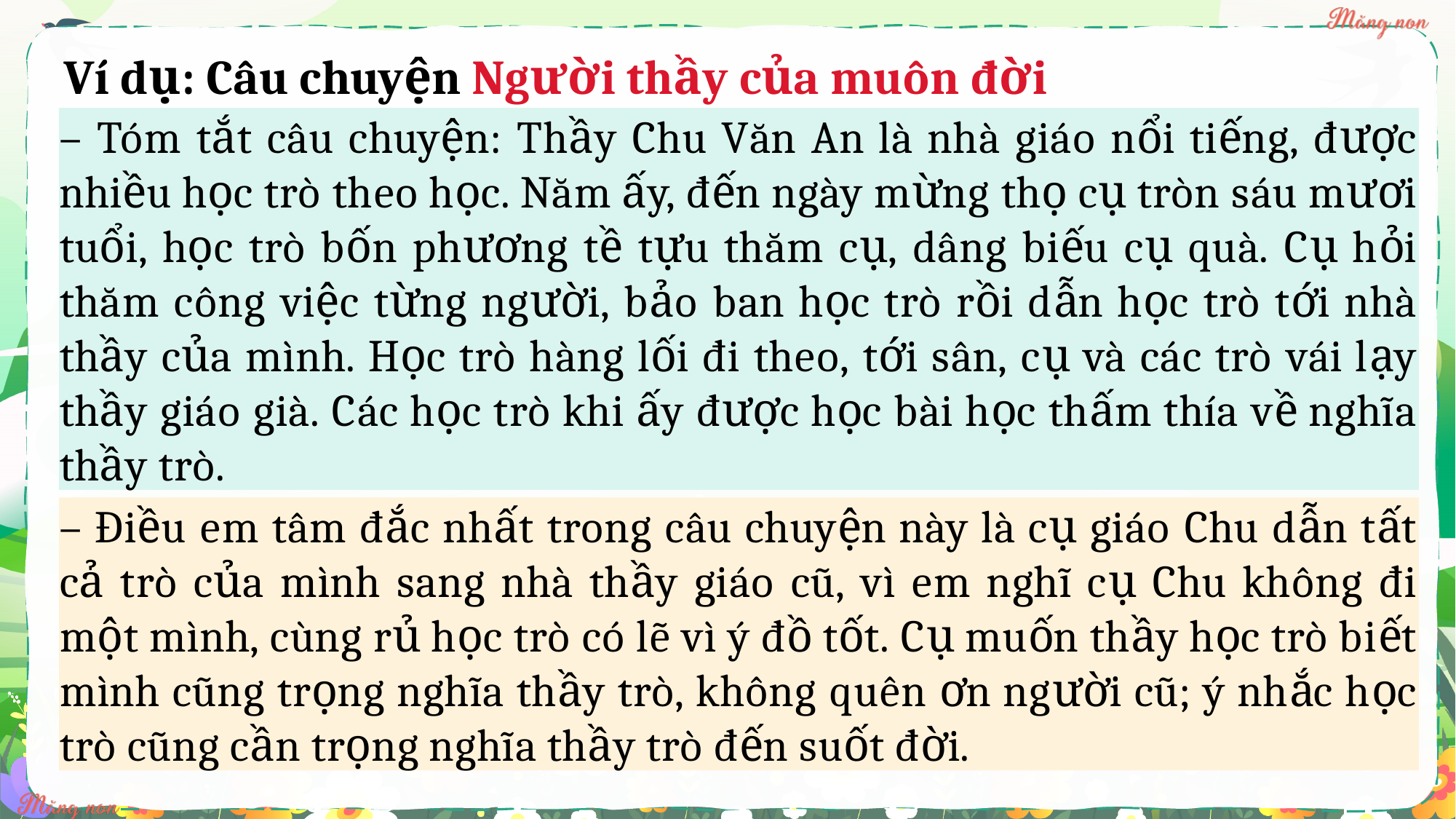

Ví dụ: Câu chuyện Người thầy của muôn đời
– Tóm tắt câu chuyện: Thầy Chu Văn An là nhà giáo nổi tiếng, được nhiều học trò theo học. Năm ấy, đến ngày mừng thọ cụ tròn sáu mươi tuổi, học trò bốn phương tề tựu thăm cụ, dâng biếu cụ quà. Cụ hỏi thăm công việc từng người, bảo ban học trò rồi dẫn học trò tới nhà thầy của mình. Học trò hàng lối đi theo, tới sân, cụ và các trò vái lạy thầy giáo già. Các học trò khi ấy được học bài học thấm thía về nghĩa thầy trò.
– Điều em tâm đắc nhất trong câu chuyện này là cụ giáo Chu dẫn tất cả trò của mình sang nhà thầy giáo cũ, vì em nghĩ cụ Chu không đi một mình, cùng rủ học trò có lẽ vì ý đồ tốt. Cụ muốn thầy học trò biết mình cũng trọng nghĩa thầy trò, không quên ơn người cũ; ý nhắc học trò cũng cần trọng nghĩa thầy trò đến suốt đời.